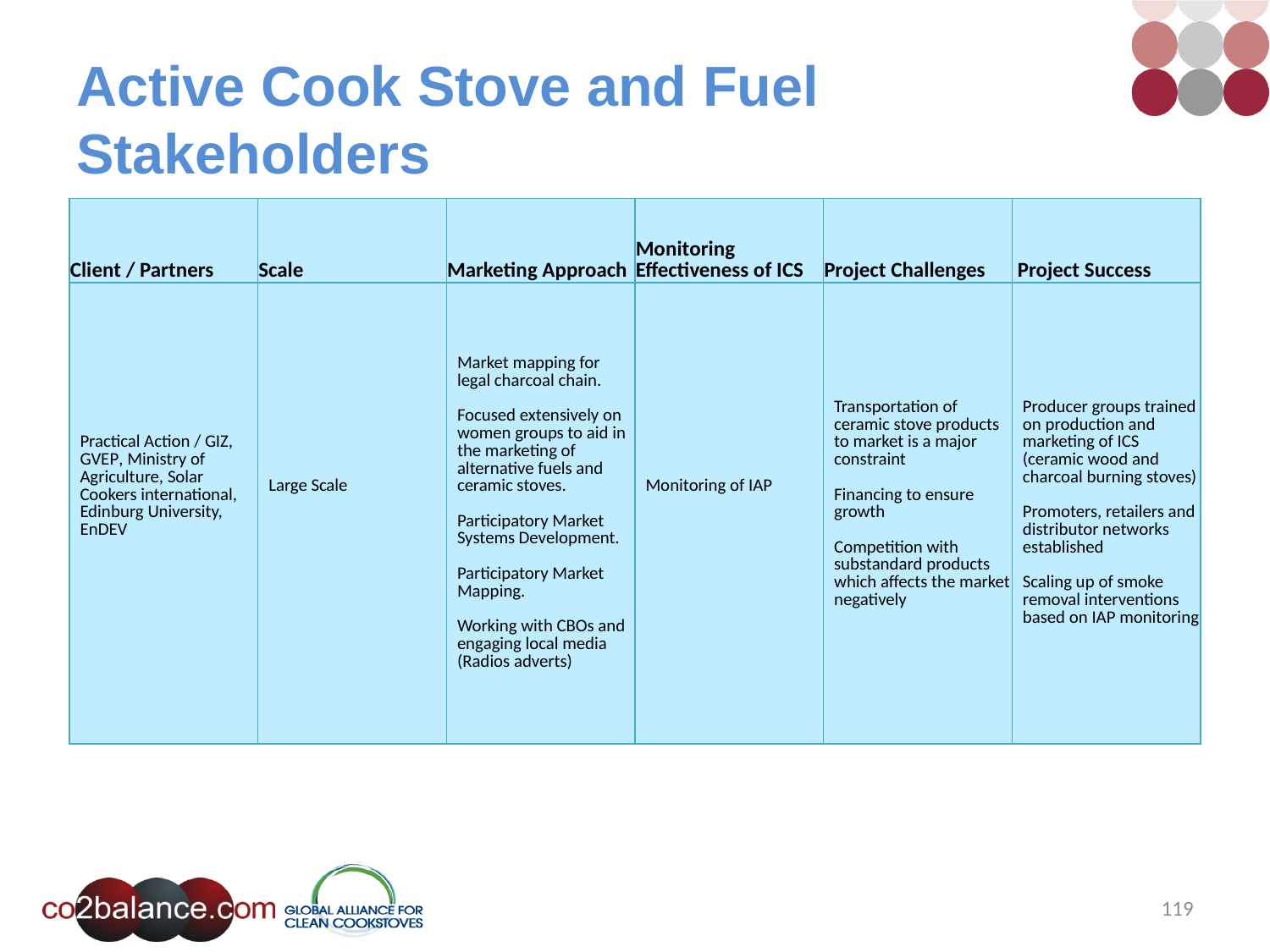

# Active Cook Stove and Fuel Stakeholders
| Client / Partners | Scale | Marketing Approach | Monitoring Effectiveness of ICS | Project Challenges | Project Success |
| --- | --- | --- | --- | --- | --- |
| Practical Action / GIZ, GVEP, Ministry of Agriculture, Solar Cookers international, Edinburg University, EnDEV | Large Scale | Market mapping for legal charcoal chain. Focused extensively on women groups to aid in the marketing of alternative fuels and ceramic stoves. Participatory Market Systems Development. Participatory Market Mapping. Working with CBOs and engaging local media (Radios adverts) | Monitoring of IAP | Transportation of ceramic stove products to market is a major constraint Financing to ensure growth Competition with substandard products which affects the market negatively | Producer groups trained on production and marketing of ICS (ceramic wood and charcoal burning stoves) Promoters, retailers and distributor networks established Scaling up of smoke removal interventions based on IAP monitoring |
119